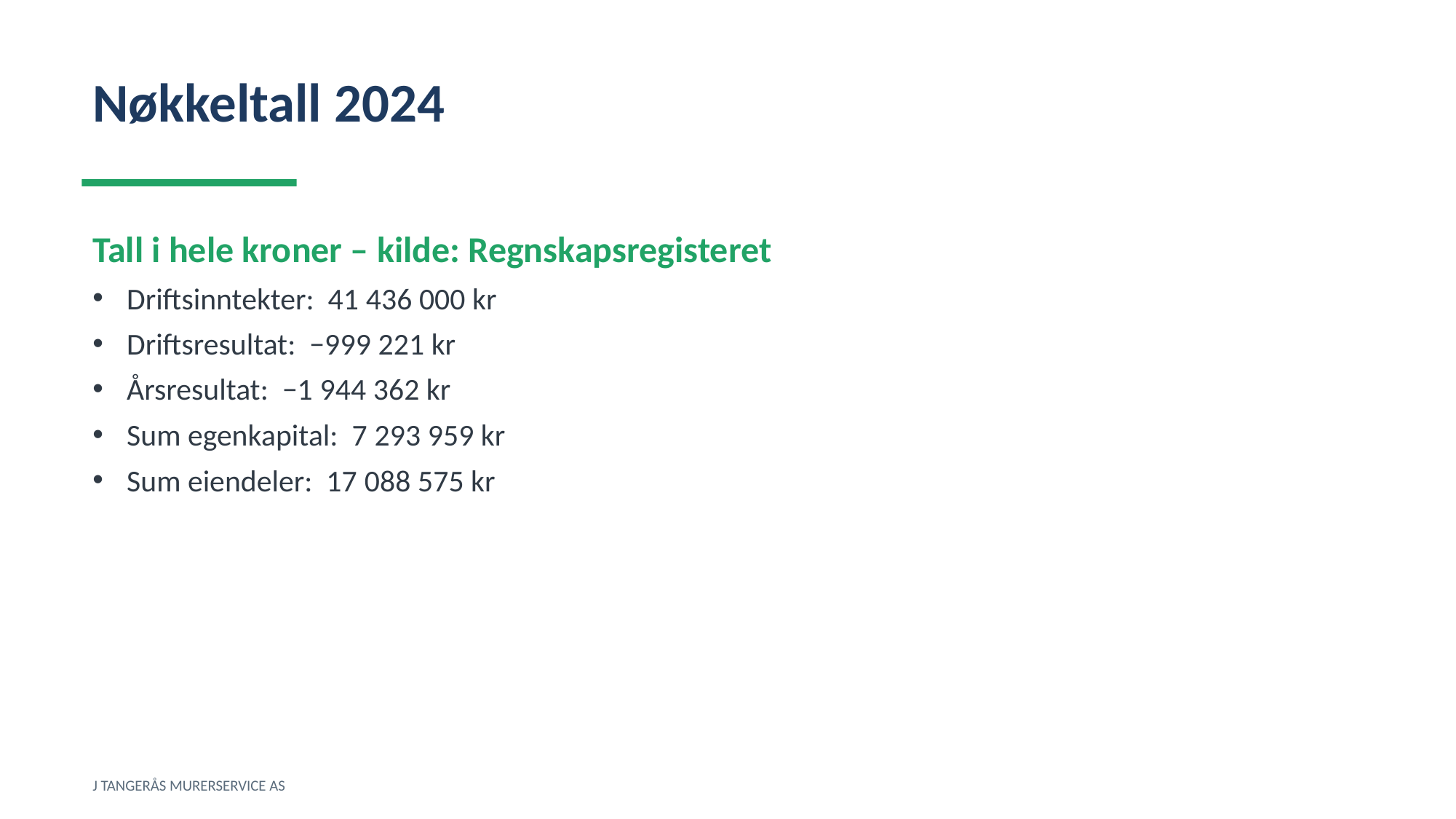

Nøkkeltall 2024

Tall i hele kroner – kilde: Regnskapsregisteret
Driftsinntekter:  41 436 000 kr
Driftsresultat:  −999 221 kr
Årsresultat:  −1 944 362 kr
Sum egenkapital:  7 293 959 kr
Sum eiendeler:  17 088 575 kr
J TANGERÅS MURERSERVICE AS